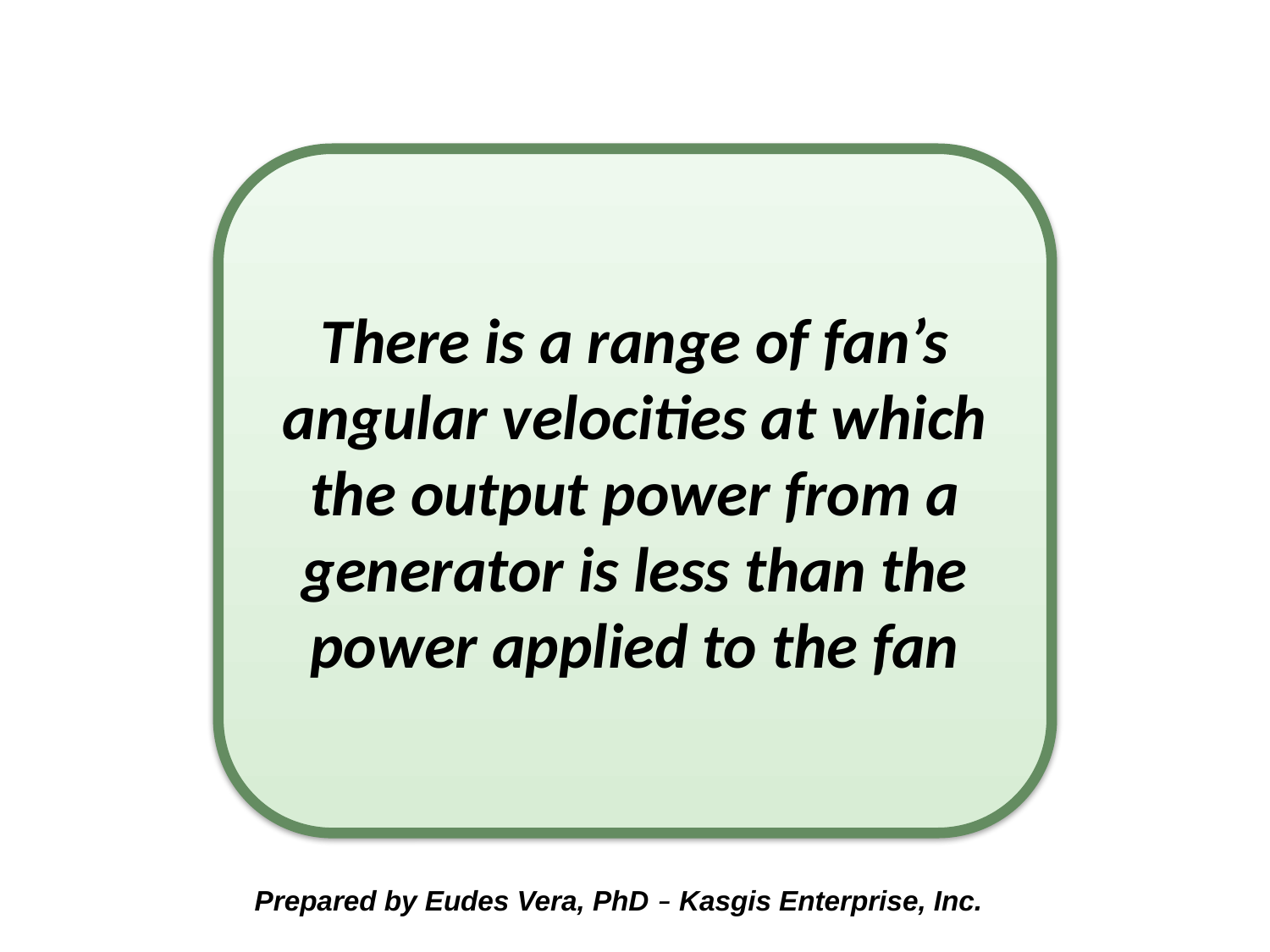

There is a range of fan’s angular velocities at which the output power from a generator is less than the power applied to the fan
      Prepared by Eudes Vera, PhD – Kasgis Enterprise, Inc.